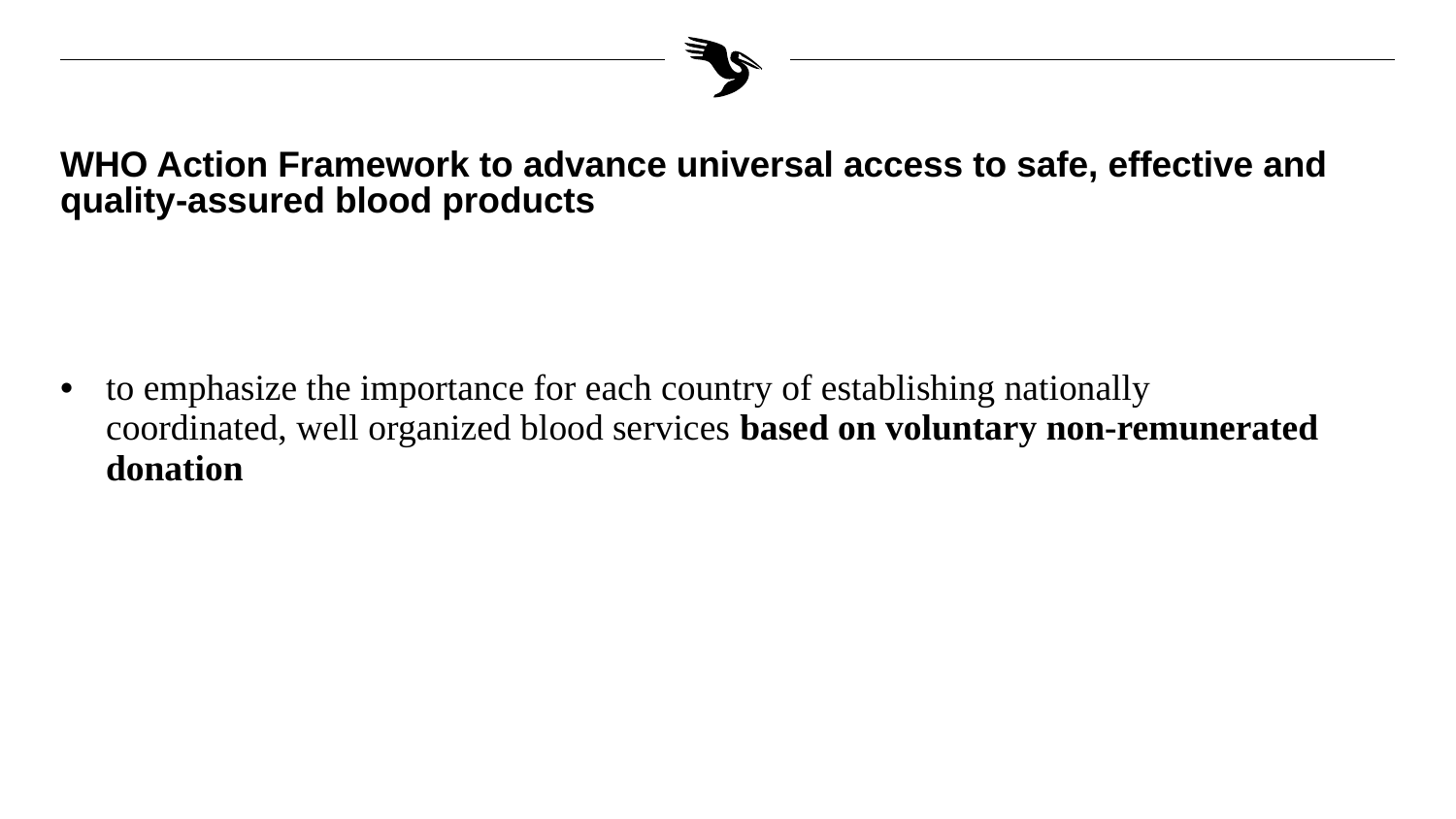

WHO Action Framework to advance universal access to safe, effective and quality-assured blood products
to emphasize the importance for each country of establishing nationally coordinated, well organized blood services based on voluntary non-remunerated donation